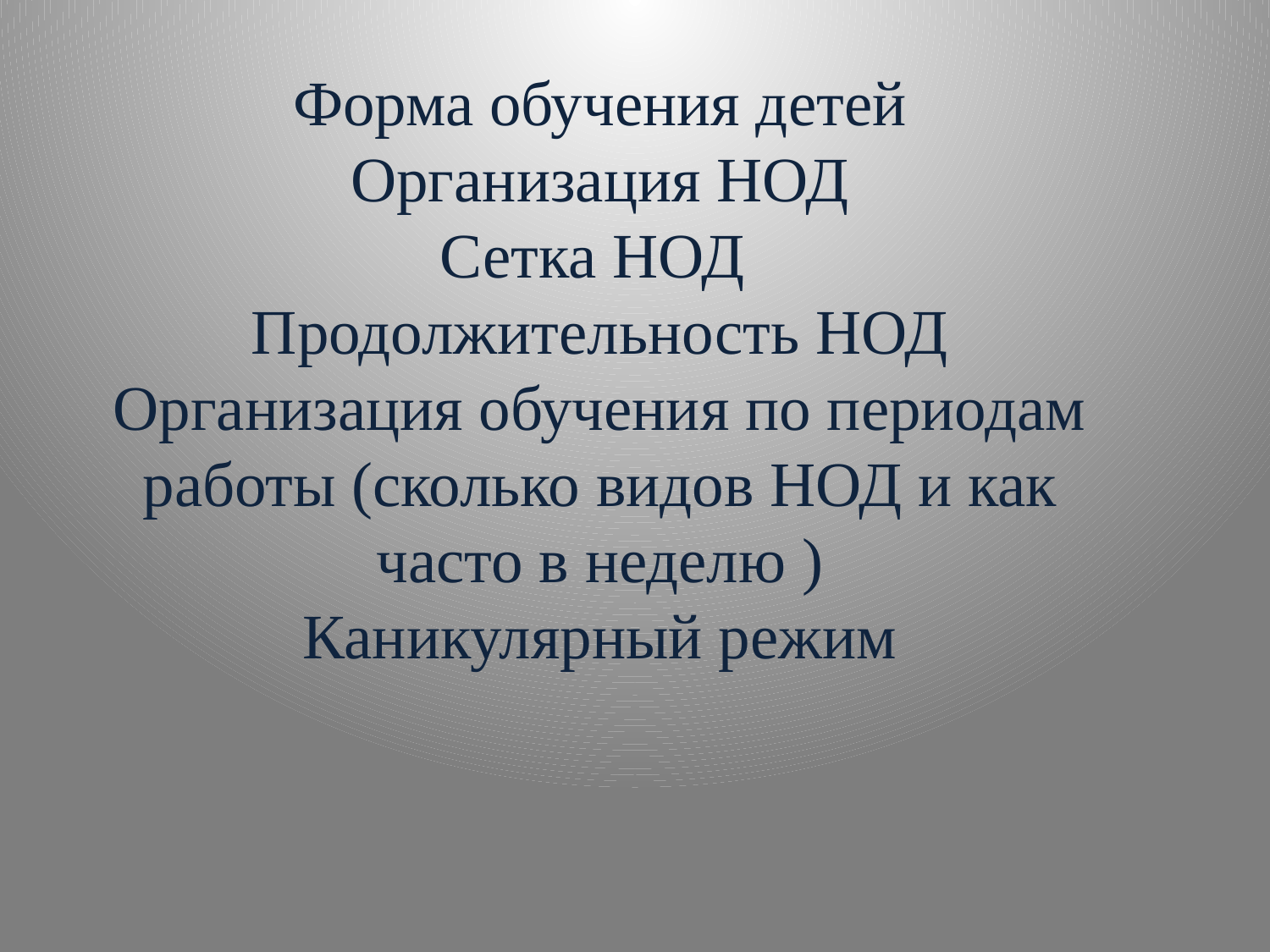

Форма обучения детей
Организация НОД
Сетка НОД
Продолжительность НОД
Организация обучения по периодам работы (сколько видов НОД и как часто в неделю )
Каникулярный режим